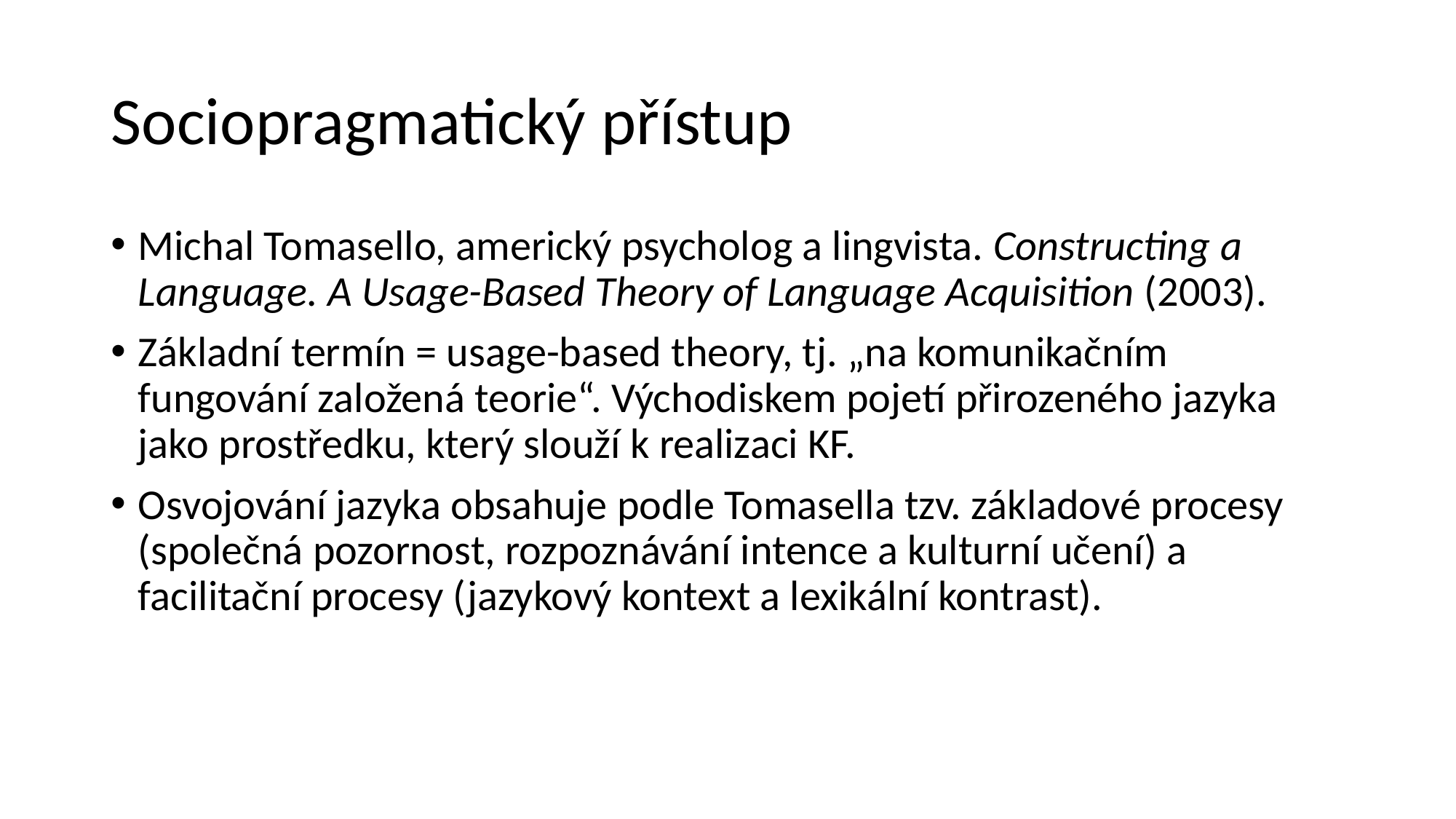

# Sociopragmatický přístup
Michal Tomasello, americký psycholog a lingvista. Constructing a Language. A Usage-Based Theory of Language Acquisition (2003).
Základní termín = usage-based theory, tj. „na komunikačním fungování založená teorie“. Východiskem pojetí přirozeného jazyka jako prostředku, který slouží k realizaci KF.
Osvojování jazyka obsahuje podle Tomasella tzv. základové procesy (společná pozornost, rozpoznávání intence a kulturní učení) a facilitační procesy (jazykový kontext a lexikální kontrast).